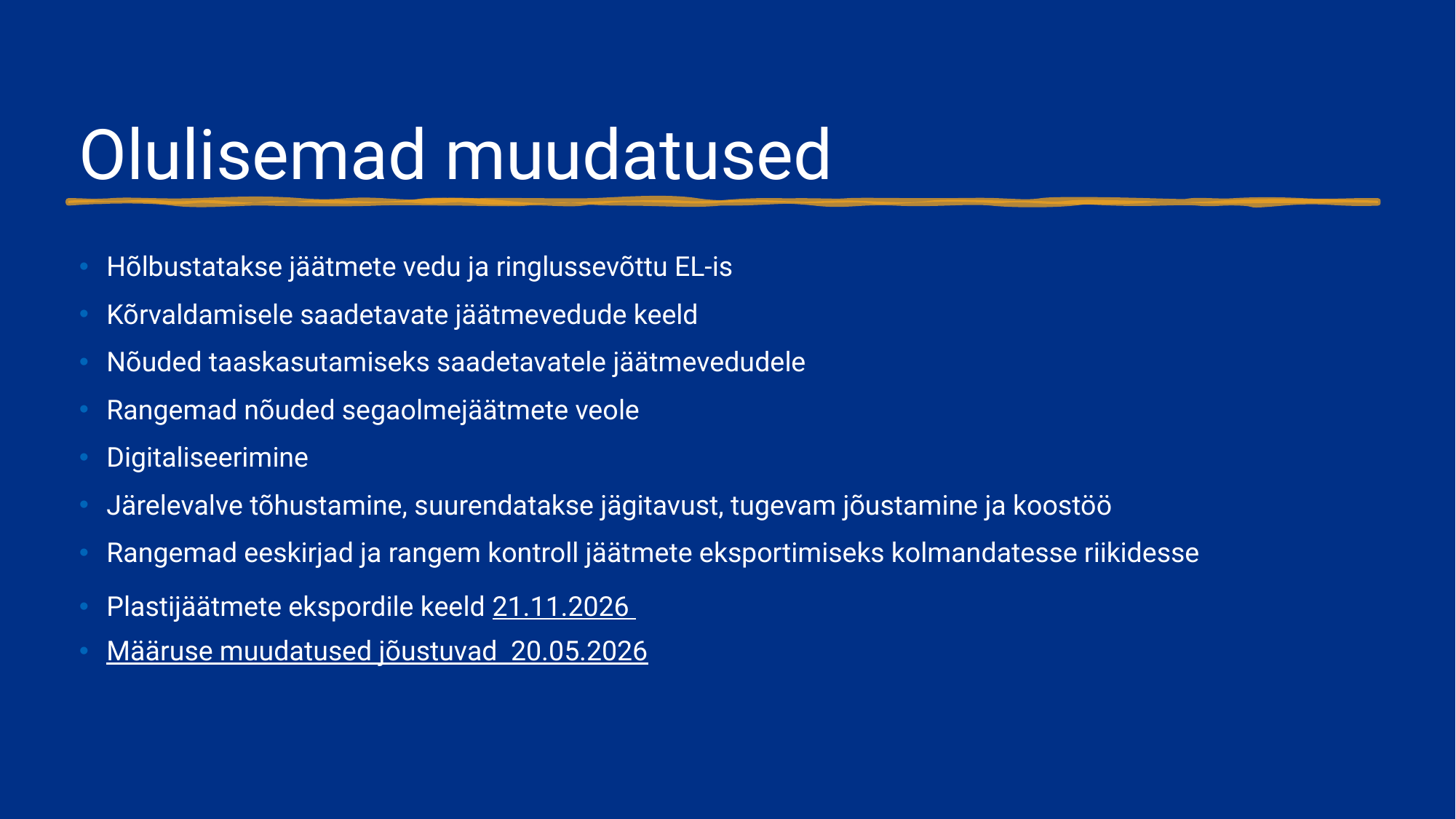

# Olulisemad muudatused

Hõlbustatakse jäätmete vedu ja ringlussevõttu EL-is
Kõrvaldamisele saadetavate jäätmevedude keeld
Nõuded taaskasutamiseks saadetavatele jäätmevedudele
Rangemad nõuded segaolmejäätmete veole
Digitaliseerimine
Järelevalve tõhustamine, suurendatakse jägitavust, tugevam jõustamine ja koostöö
Rangemad eeskirjad ja rangem kontroll jäätmete eksportimiseks kolmandatesse riikidesse
Plastijäätmete ekspordile keeld 21.11.2026
Määruse muudatused jõustuvad  20.05.2026